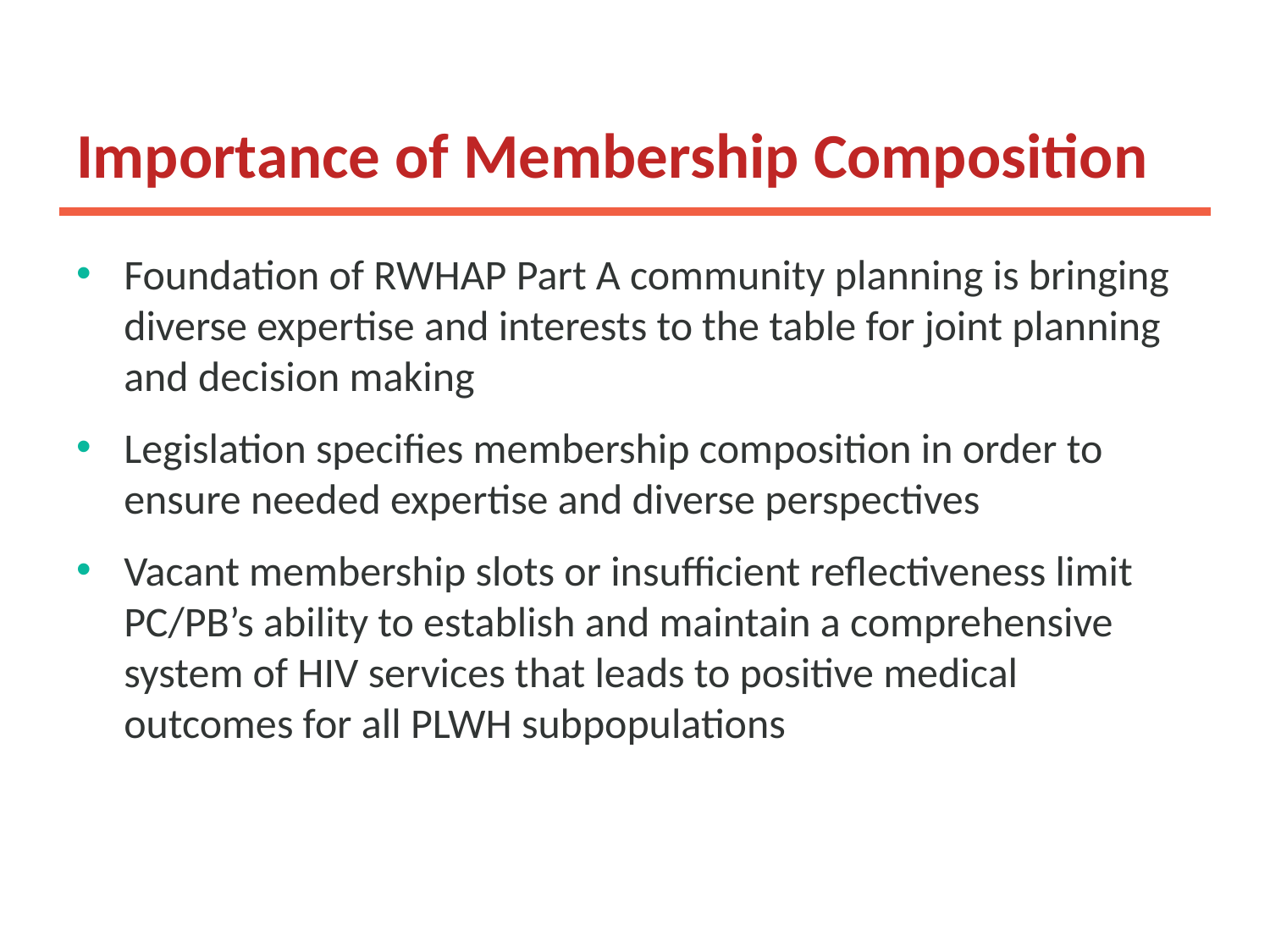

# Importance of Membership Composition
Foundation of RWHAP Part A community planning is bringing diverse expertise and interests to the table for joint planning and decision making
Legislation specifies membership composition in order to ensure needed expertise and diverse perspectives
Vacant membership slots or insufficient reflectiveness limit PC/PB’s ability to establish and maintain a comprehensive system of HIV services that leads to positive medical outcomes for all PLWH subpopulations